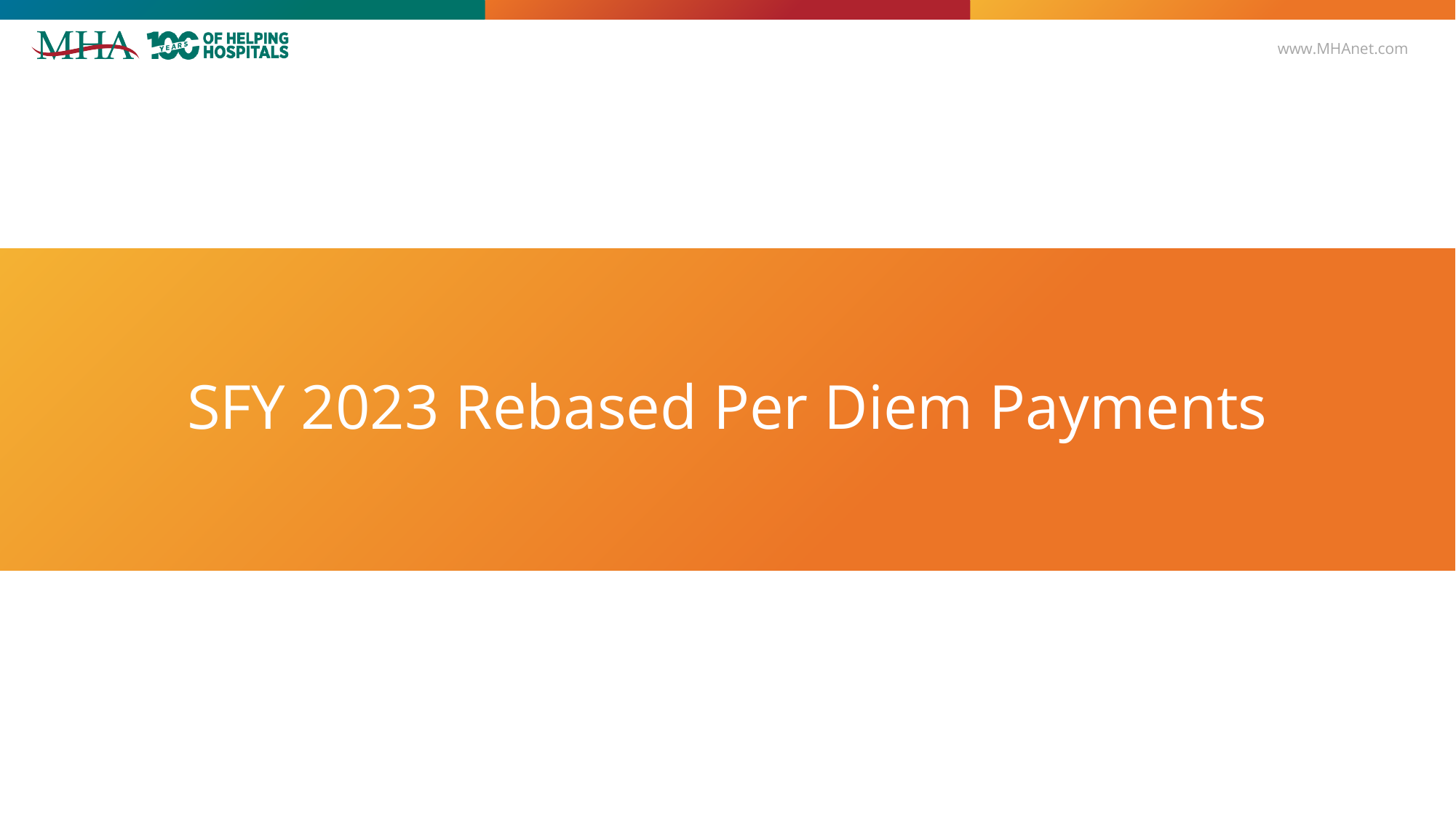

# SFY 2023 Rebased Per Diem Payments
8